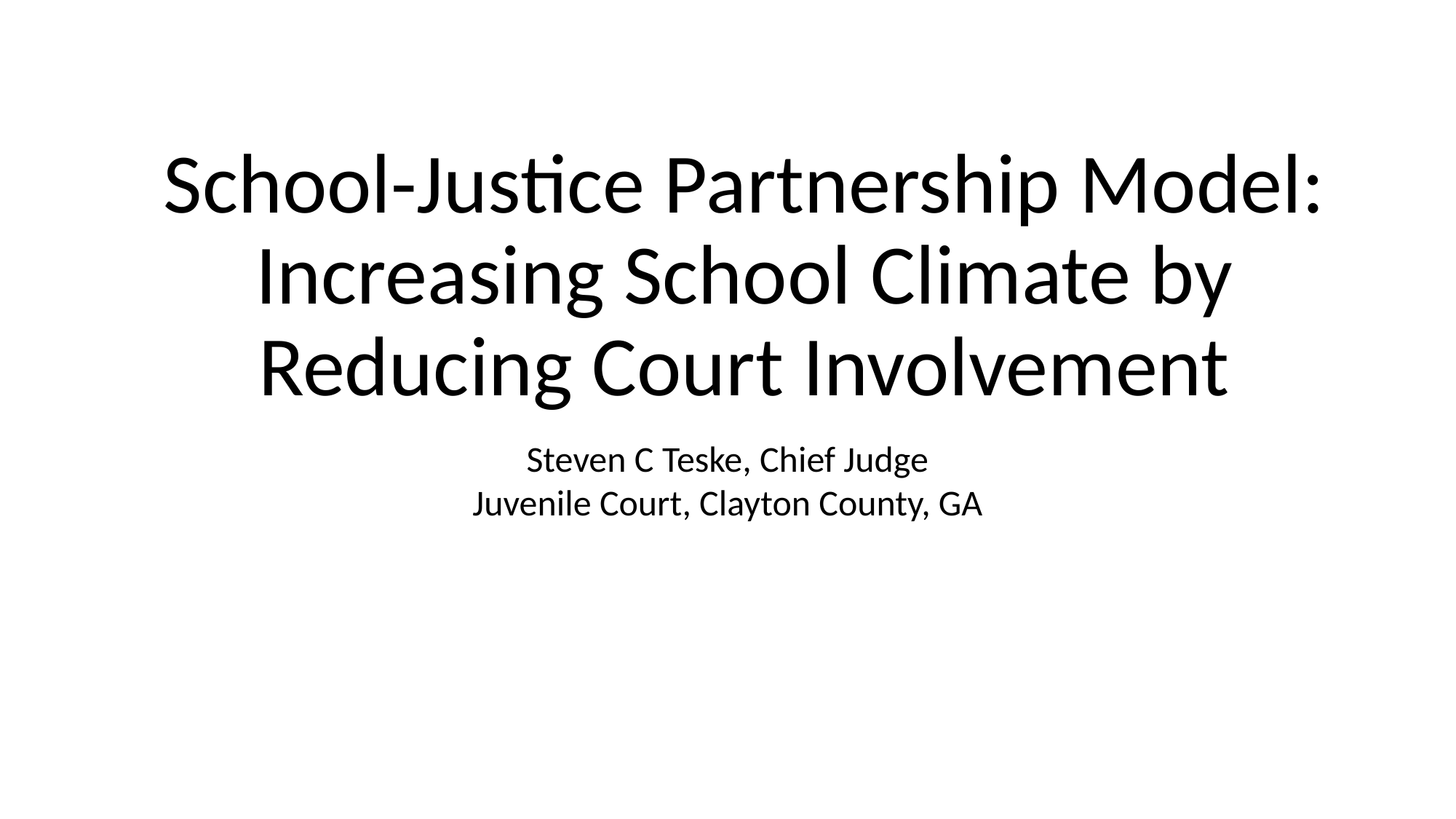

# School-Justice Partnership Model: Increasing School Climate by Reducing Court Involvement
Steven C Teske, Chief Judge
Juvenile Court, Clayton County, GA